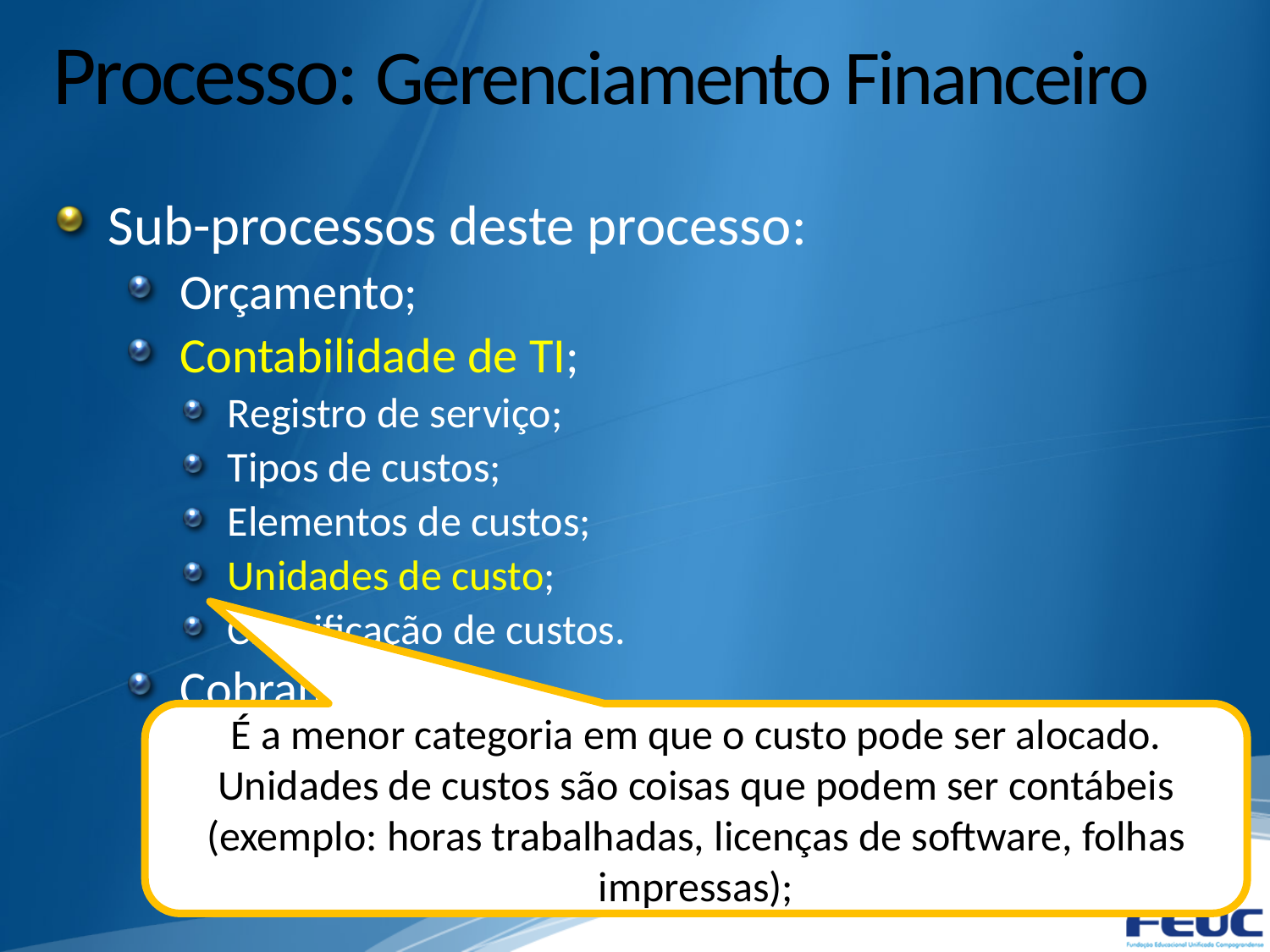

# Processo: Gerenciamento Financeiro
Sub-processos deste processo:
Orçamento;
Contabilidade de TI;
Registro de serviço;
Tipos de custos;
Elementos de custos;
Unidades de custo;
Classificação de custos.
Cobrança.
É a menor categoria em que o custo pode ser alocado. Unidades de custos são coisas que podem ser contábeis (exemplo: horas trabalhadas, licenças de software, folhas impressas);